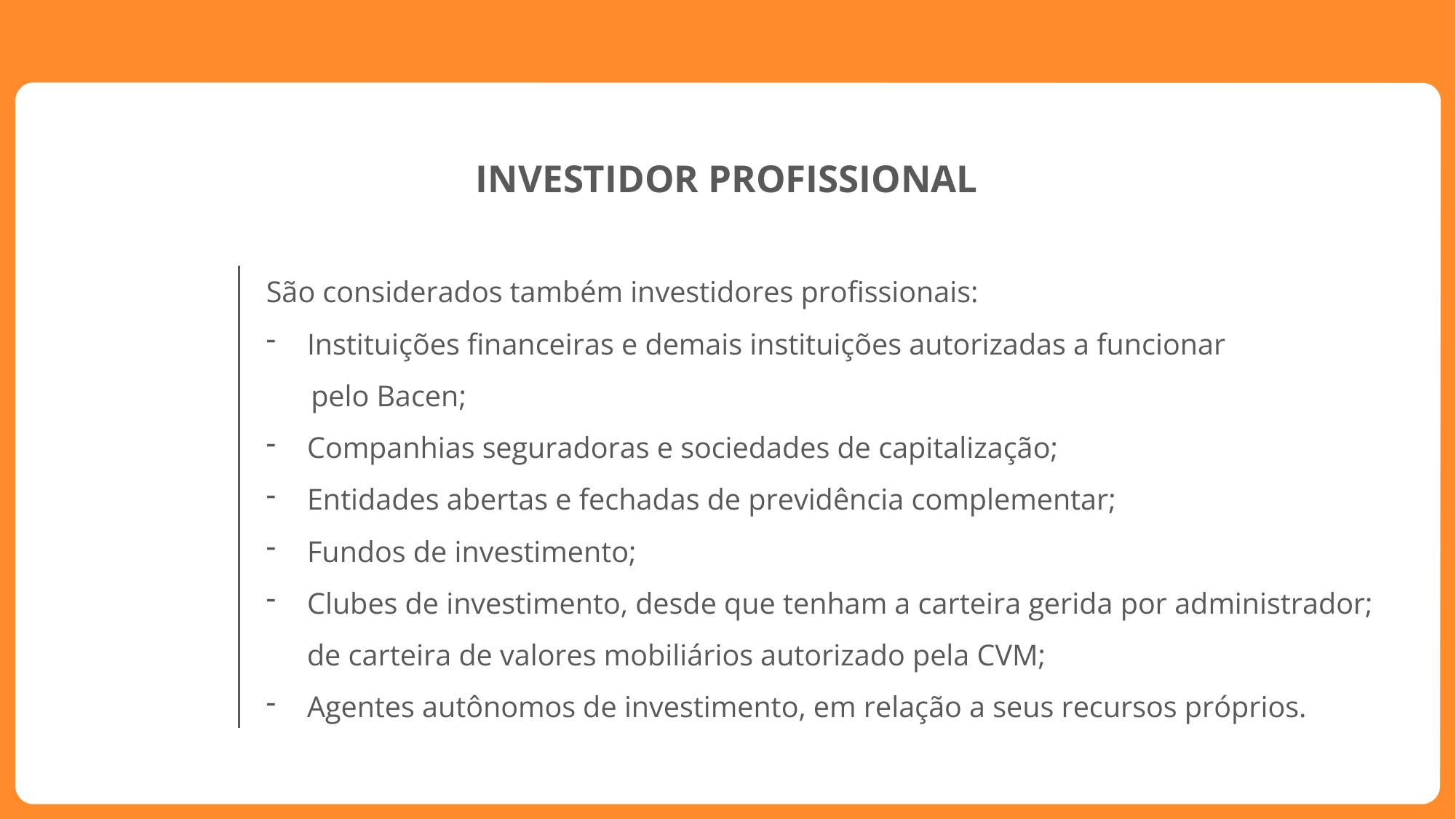

INVESTIDOR PROFISSIONAL
São considerados também investidores profissionais:
Instituições financeiras e demais instituições autorizadas a funcionar
      pelo Bacen;
Companhias seguradoras e sociedades de capitalização;
Entidades abertas e fechadas de previdência complementar;
Fundos de investimento;
Clubes de investimento, desde que tenham a carteira gerida por administrador; de carteira de valores mobiliários autorizado pela CVM;
Agentes autônomos de investimento, em relação a seus recursos próprios.